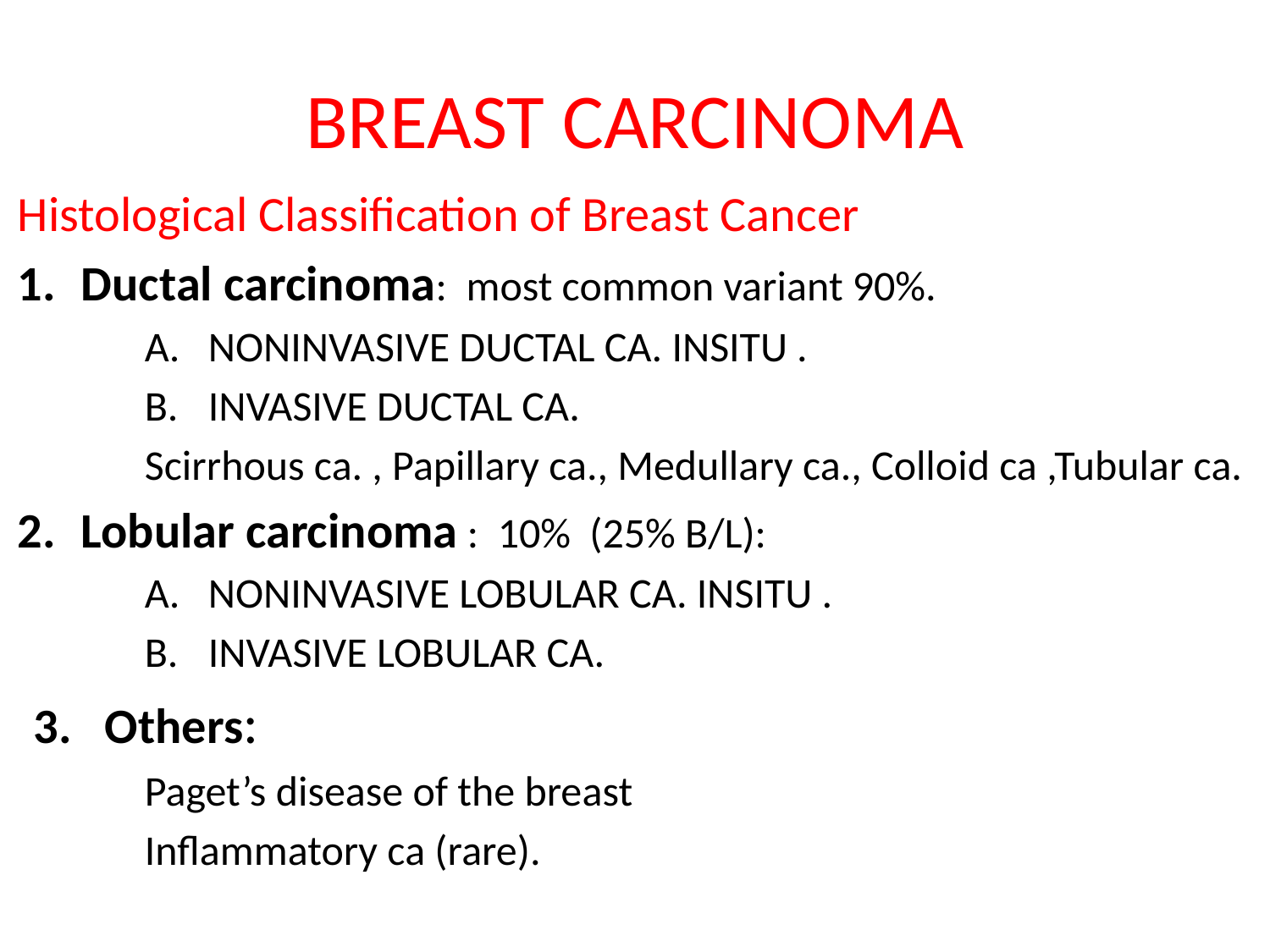

# BREAST CARCINOMA
Histological Classification of Breast Cancer
Ductal carcinoma:  most common variant 90%.
NONINVASIVE DUCTAL CA. INSITU .
INVASIVE DUCTAL CA.
Scirrhous ca. , Papillary ca., Medullary ca., Colloid ca ,Tubular ca.
Lobular carcinoma :  10%  (25% B/L):
NONINVASIVE LOBULAR CA. INSITU .
INVASIVE LOBULAR CA.
Others:
Paget’s disease of the breast
Inflammatory ca (rare).